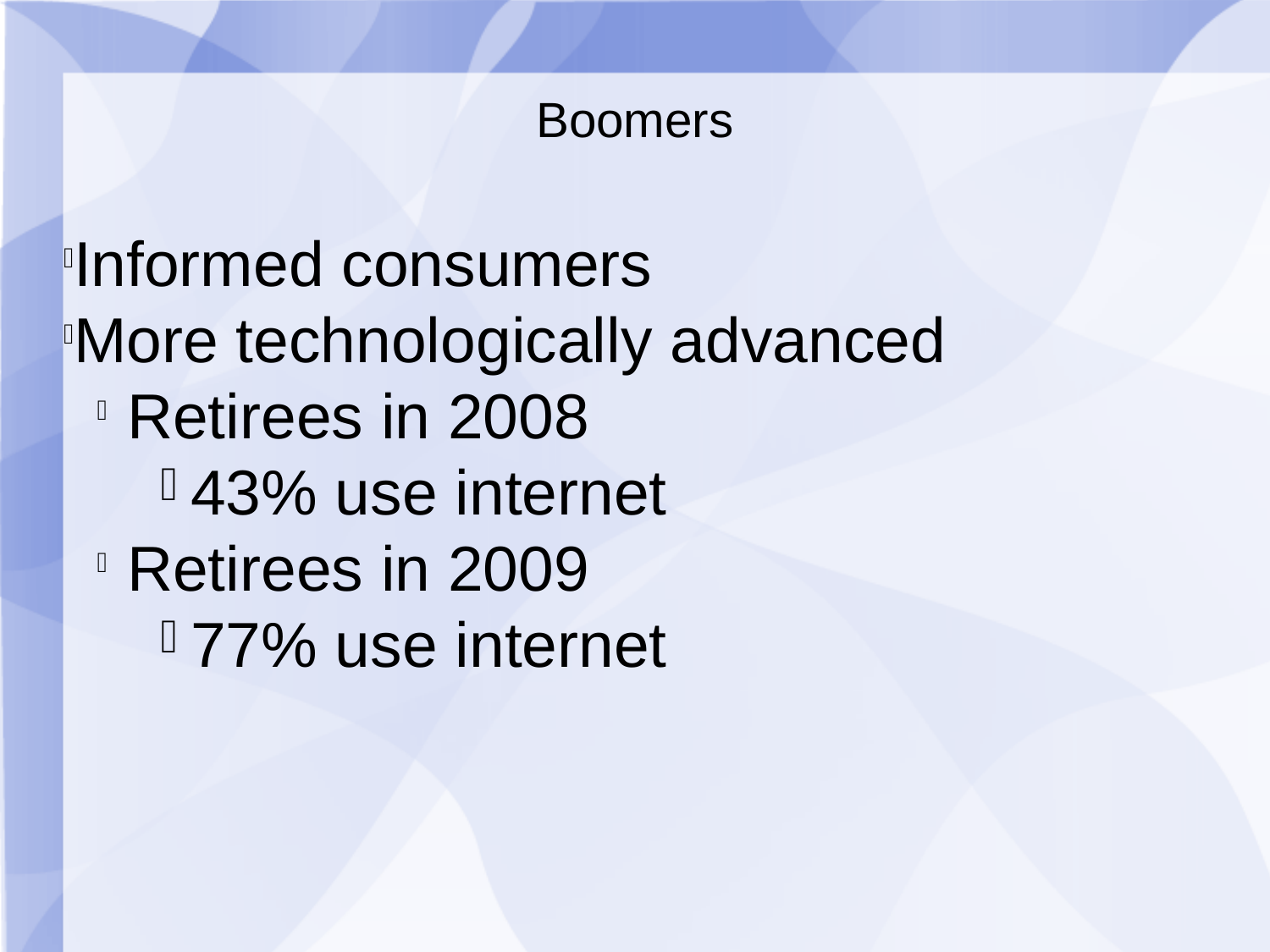

Boomers
Informed consumers
More technologically advanced
Retirees in 2008
43% use internet
Retirees in 2009
77% use internet